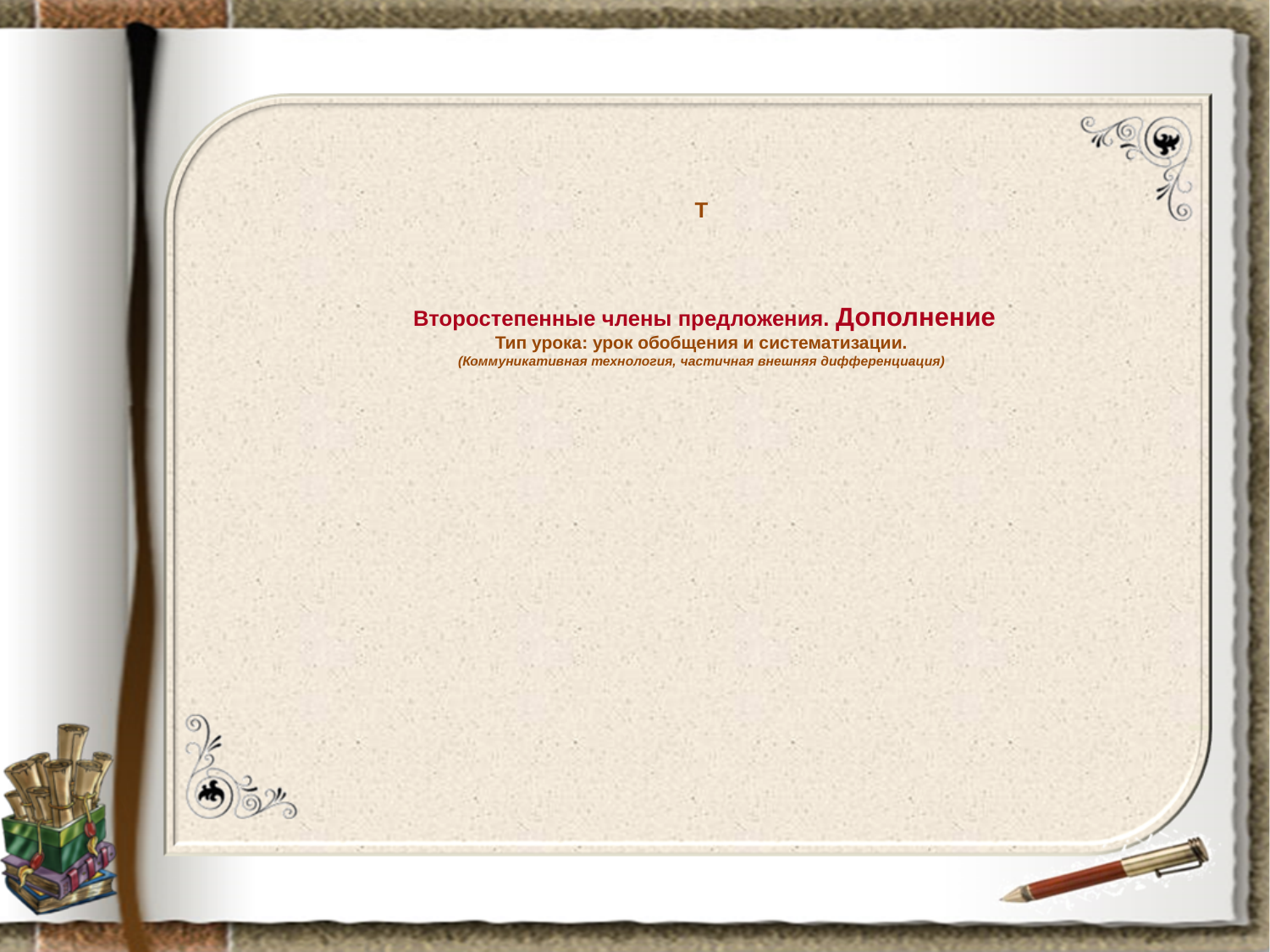

# Т Второстепенные члены предложения. Дополнение Тип урока: урок обобщения и систематизации. (Коммуникативная технология, частичная внешняя дифференциация)